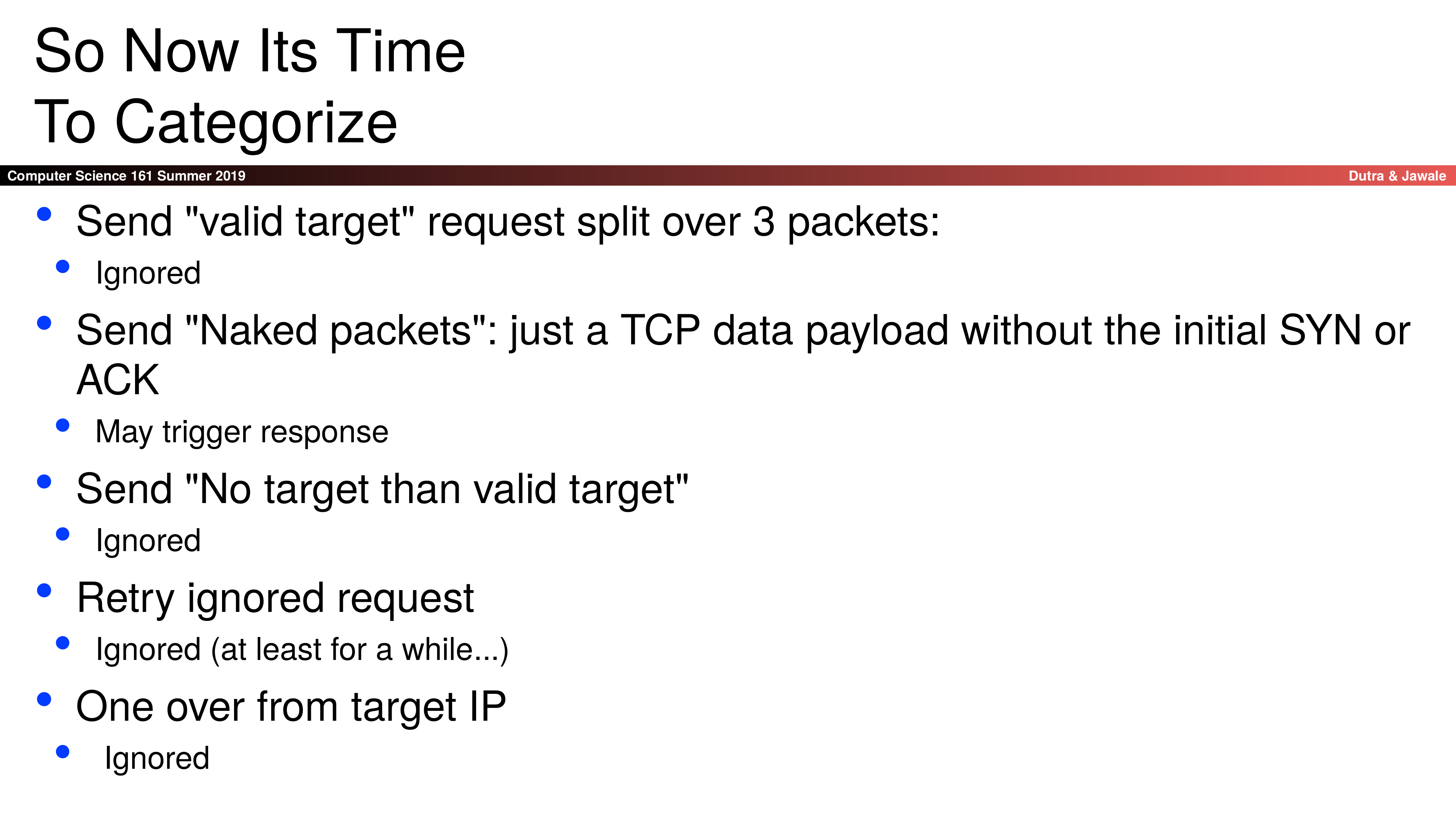

So Now Its Time
To Categorize
Send "valid target" request split over 3 packets:
Ignored
Send "Naked packets": just a TCP data payload without the initial SYN or ACK
May trigger response
Send "No target than valid target"
Ignored
Retry ignored request
Ignored (at least for a while...)
One over from target IP
 Ignored